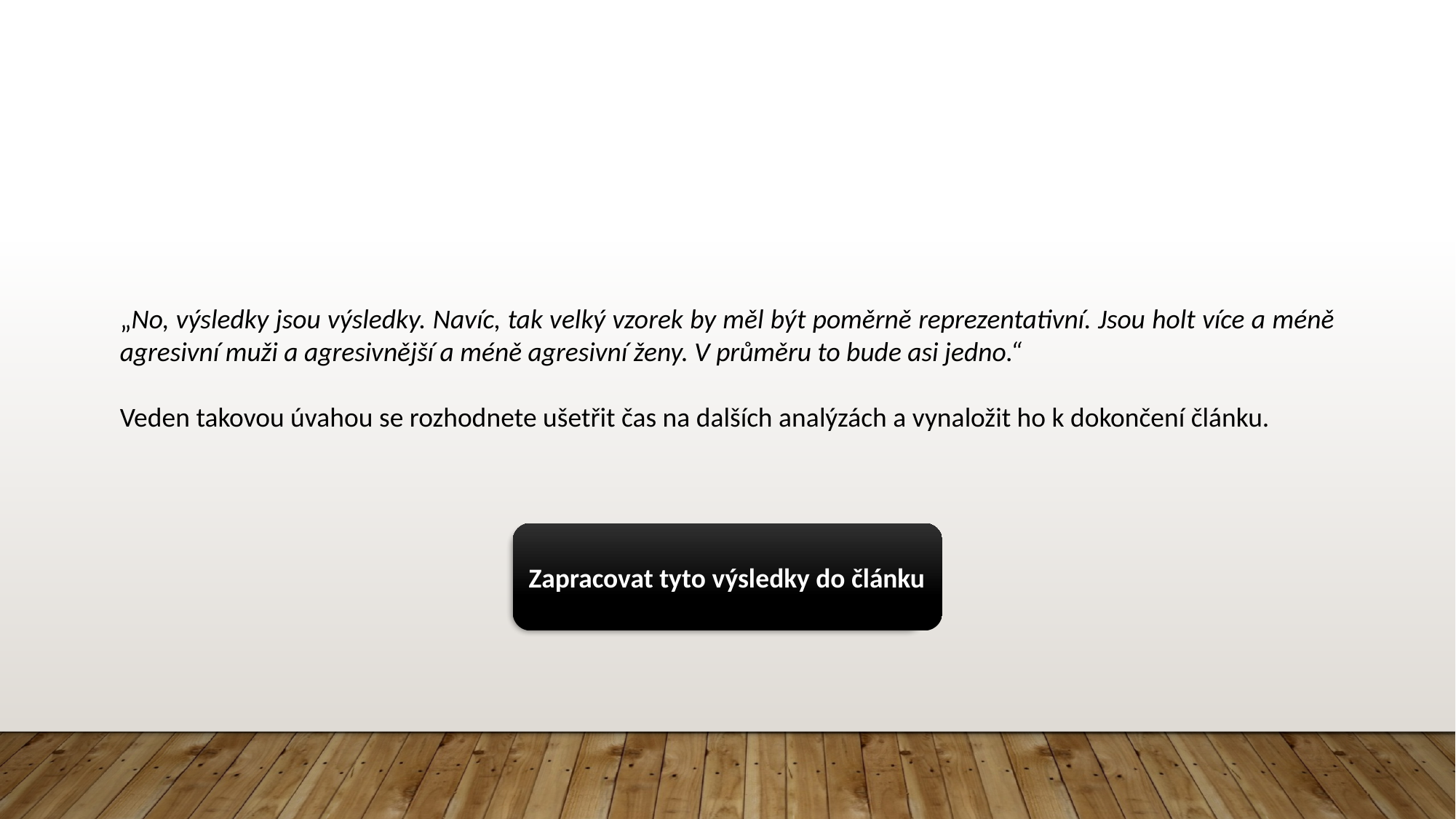

„No, výsledky jsou výsledky. Navíc, tak velký vzorek by měl být poměrně reprezentativní. Jsou holt více a méně agresivní muži a agresivnější a méně agresivní ženy. V průměru to bude asi jedno.“

Veden takovou úvahou se rozhodnete ušetřit čas na dalších analýzách a vynaložit ho k dokončení článku.
Zapracovat tyto výsledky do článku